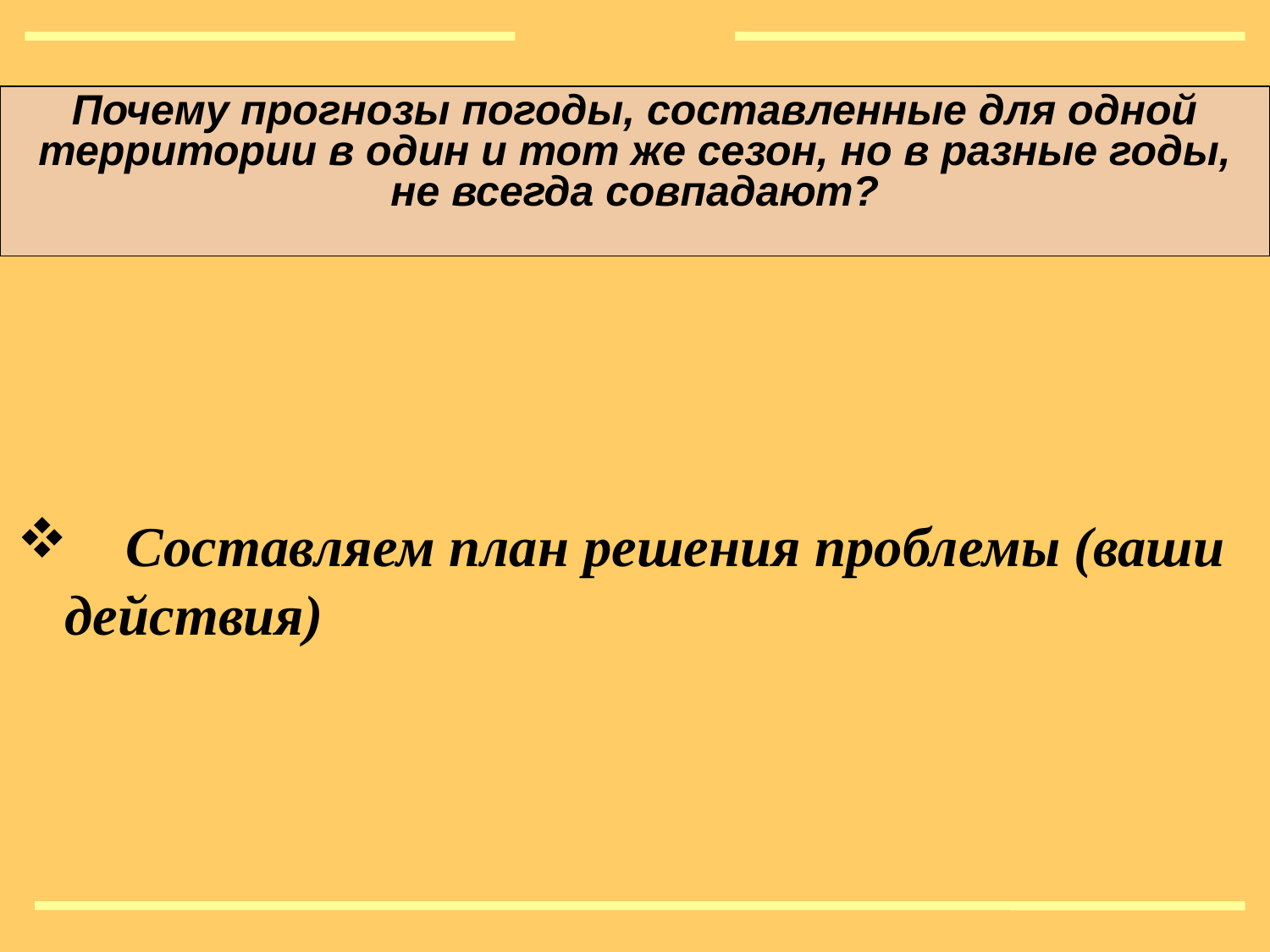

Почему прогнозы погоды, составленные для одной территории в один и тот же сезон, но в разные годы, не всегда совпадают?

    Составляем план решения проблемы (ваши действия)